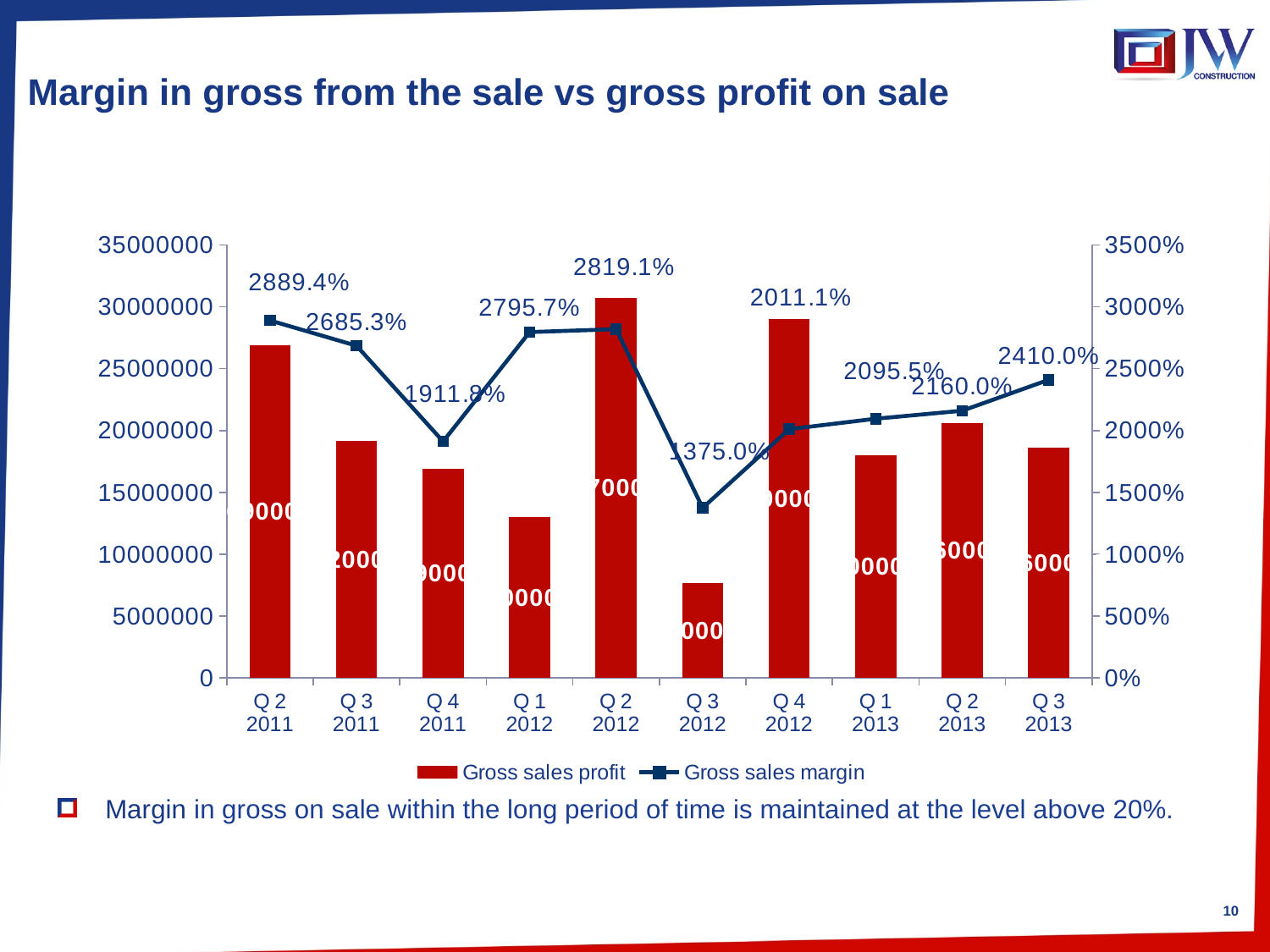

# Margin in gross from the sale vs gross profit on sale

### Chart

| Category | Gross sales profit | Gross sales margin |
|---|---|---|
| Q 2 2011 | 26900000.0 | 28.893662728249193 |
| Q 3 2011 | 19200000.0 | 26.853146853146853 |
| Q 4 2011 | 16900000.0 | 19.117647058823525 |
| Q 1 2012 | 13000000.0 | 27.956989247311824 |
| Q 2 2012 | 30700000.0 | 28.191000918273645 |
| Q 3 2012 | 7700000.0 | 13.750000000000002 |
| Q 4 2012 | 29000000.0 | 20.11095700416089 |
| Q 1 2013 | 18000000.0 | 20.954598370197903 |
| Q 2 2013 | 20600000.0 | 21.6 |
| Q 3 2013 | 18600000.0 | 24.1 |
Margin in gross on sale within the long period of time is maintained at the level above 20%.